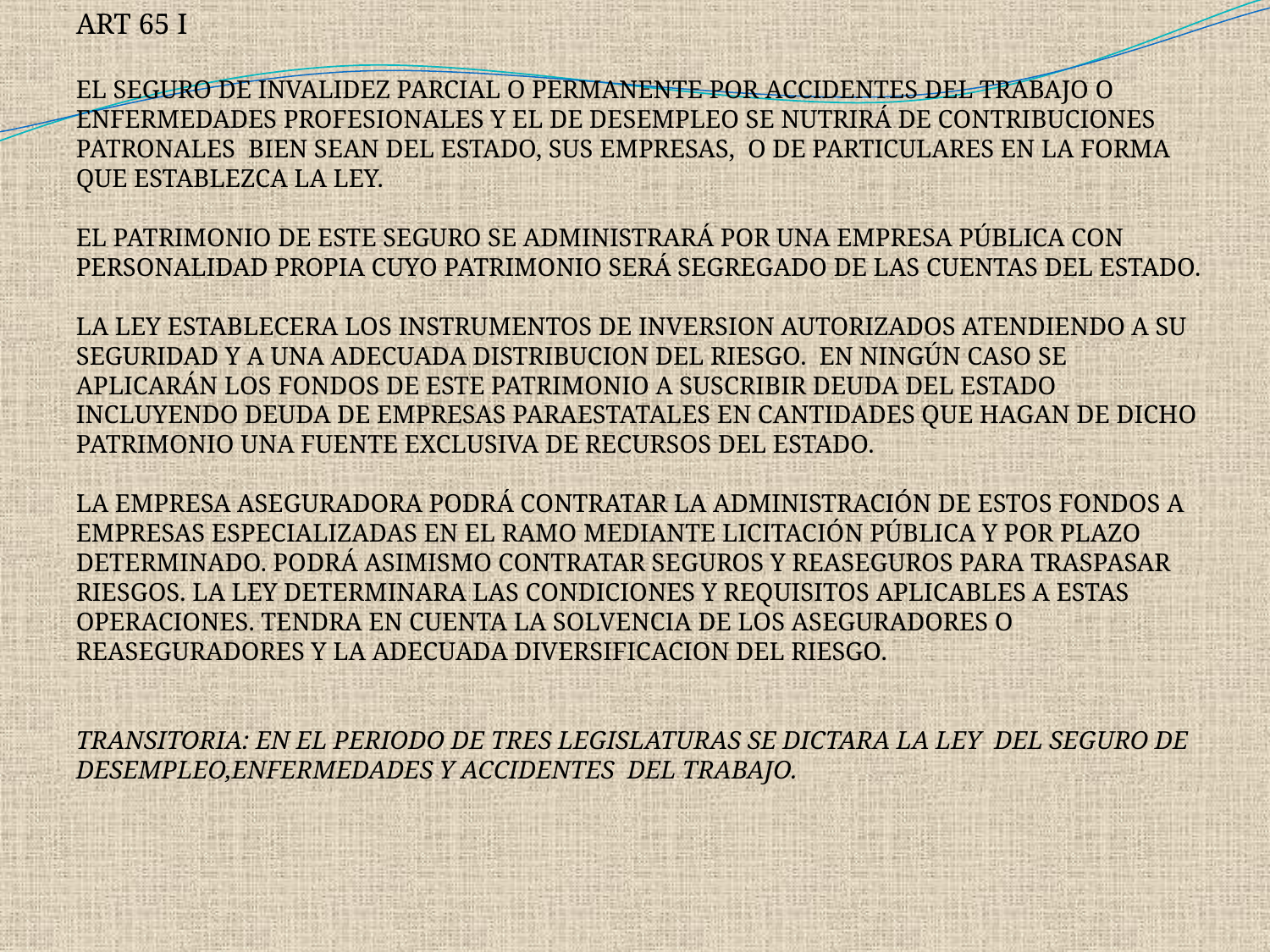

ART 65 I

EL SEGURO DE INVALIDEZ PARCIAL O PERMANENTE POR ACCIDENTES DEL TRABAJO O ENFERMEDADES PROFESIONALES Y EL DE DESEMPLEO SE NUTRIRÁ DE CONTRIBUCIONES PATRONALES  BIEN SEAN DEL ESTADO, SUS EMPRESAS,  O DE PARTICULARES EN LA FORMA QUE ESTABLEZCA LA LEY.

EL PATRIMONIO DE ESTE SEGURO SE ADMINISTRARÁ POR UNA EMPRESA PÚBLICA CON PERSONALIDAD PROPIA CUYO PATRIMONIO SERÁ SEGREGADO DE LAS CUENTAS DEL ESTADO.

LA LEY ESTABLECERA LOS INSTRUMENTOS DE INVERSION AUTORIZADOS ATENDIENDO A SU SEGURIDAD Y A UNA ADECUADA DISTRIBUCION DEL RIESGO.  EN NINGÚN CASO SE APLICARÁN LOS FONDOS DE ESTE PATRIMONIO A SUSCRIBIR DEUDA DEL ESTADO INCLUYENDO DEUDA DE EMPRESAS PARAESTATALES EN CANTIDADES QUE HAGAN DE DICHO PATRIMONIO UNA FUENTE EXCLUSIVA DE RECURSOS DEL ESTADO.

LA EMPRESA ASEGURADORA PODRÁ CONTRATAR LA ADMINISTRACIÓN DE ESTOS FONDOS A EMPRESAS ESPECIALIZADAS EN EL RAMO MEDIANTE LICITACIÓN PÚBLICA Y POR PLAZO DETERMINADO. PODRÁ ASIMISMO CONTRATAR SEGUROS Y REASEGUROS PARA TRASPASAR RIESGOS. LA LEY DETERMINARA LAS CONDICIONES Y REQUISITOS APLICABLES A ESTAS OPERACIONES. TENDRA EN CUENTA LA SOLVENCIA DE LOS ASEGURADORES O REASEGURADORES Y LA ADECUADA DIVERSIFICACION DEL RIESGO.

TRANSITORIA: EN EL PERIODO DE TRES LEGISLATURAS SE DICTARA LA LEY  DEL SEGURO DE DESEMPLEO,ENFERMEDADES Y ACCIDENTES  DEL TRABAJO.